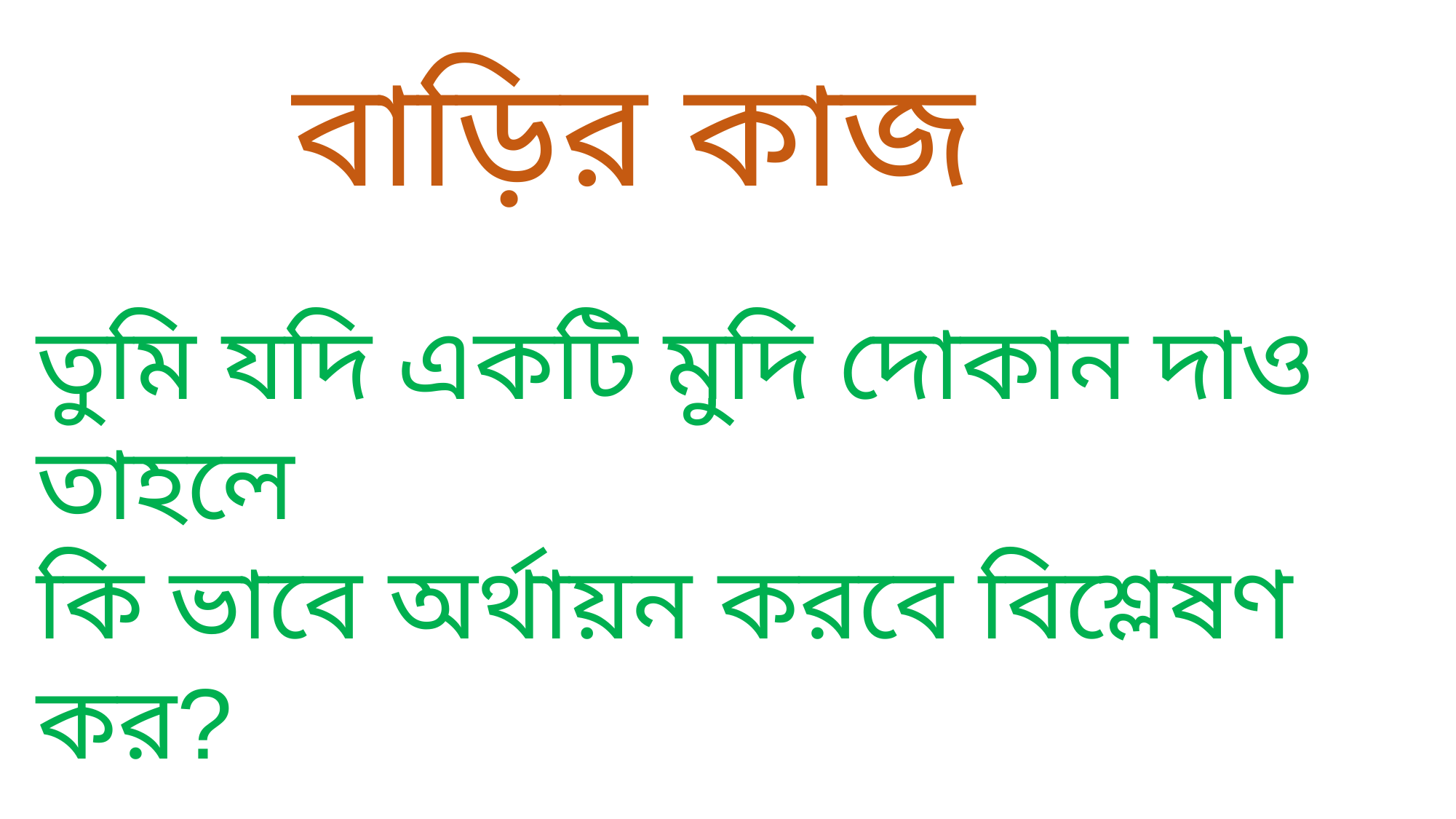

বাড়ির কাজ
তুমি যদি একটি মুদি দোকান দাও তাহলে
কি ভাবে অর্থায়ন করবে বিশ্লেষণ কর?